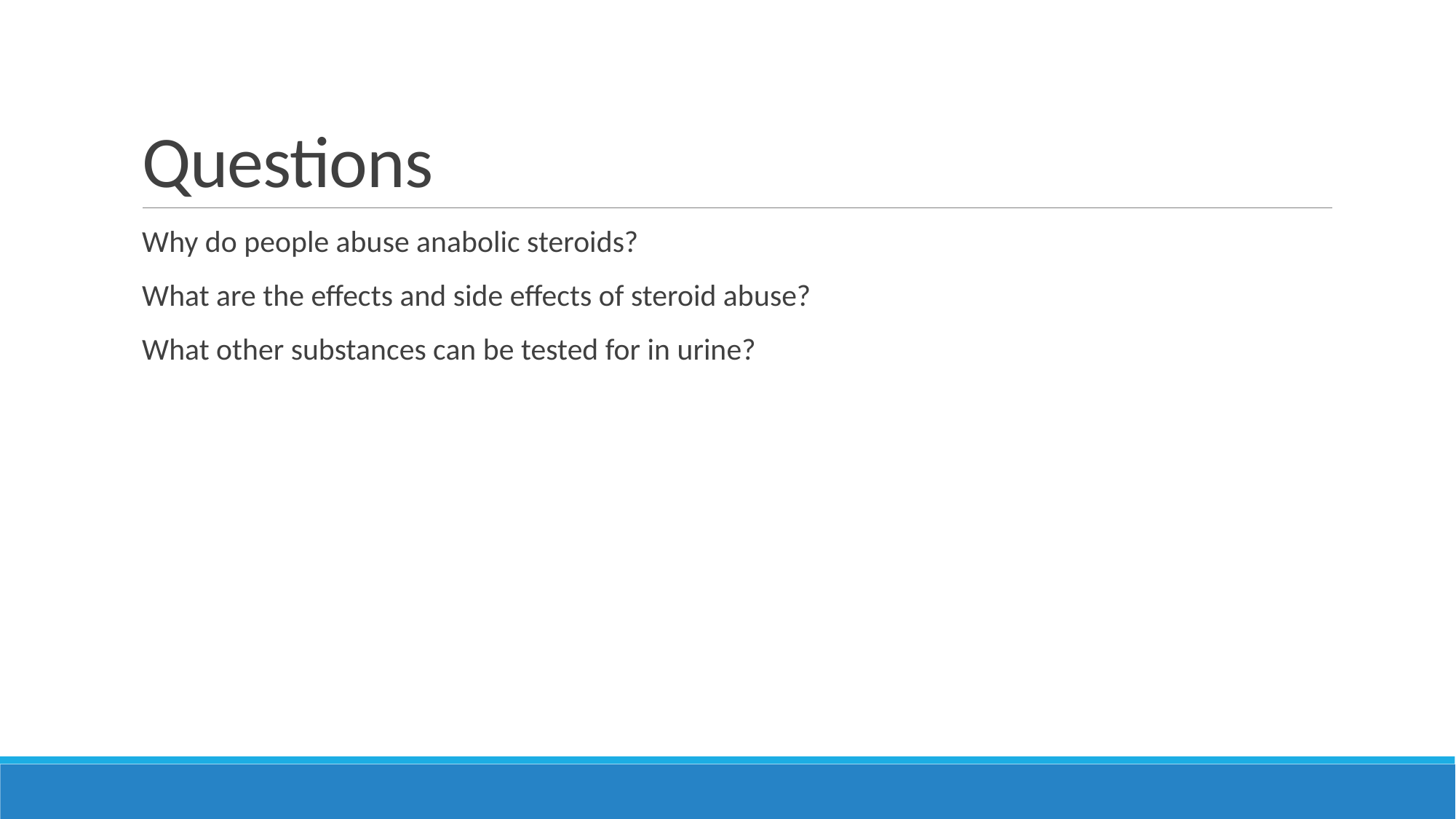

# Questions
Why do people abuse anabolic steroids?
What are the effects and side effects of steroid abuse?
What other substances can be tested for in urine?